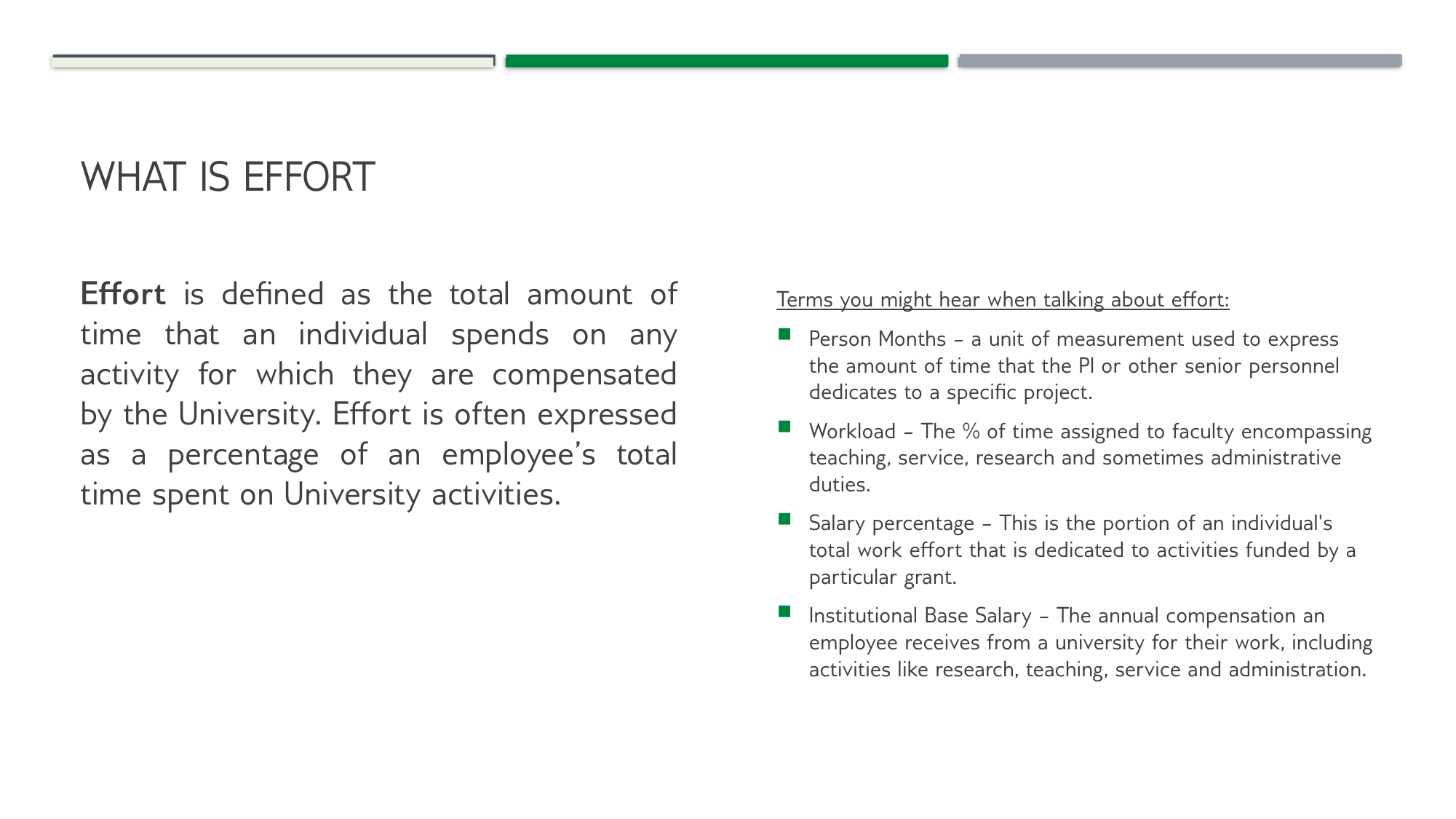

# What is Effort
Effort is defined as the total amount of time that an individual spends on any activity for which they are compensated by the University. Effort is often expressed as a percentage of an employee’s total time spent on University activities.

Terms you might hear when talking about effort:
Person Months – a unit of measurement used to express the amount of time that the PI or other senior personnel dedicates to a specific project.
Workload – The % of time assigned to faculty encompassing teaching, service, research and sometimes administrative duties.
Salary percentage – This is the portion of an individual's total work effort that is dedicated to activities funded by a particular grant.
Institutional Base Salary – The annual compensation an employee receives from a university for their work, including activities like research, teaching, service and administration.